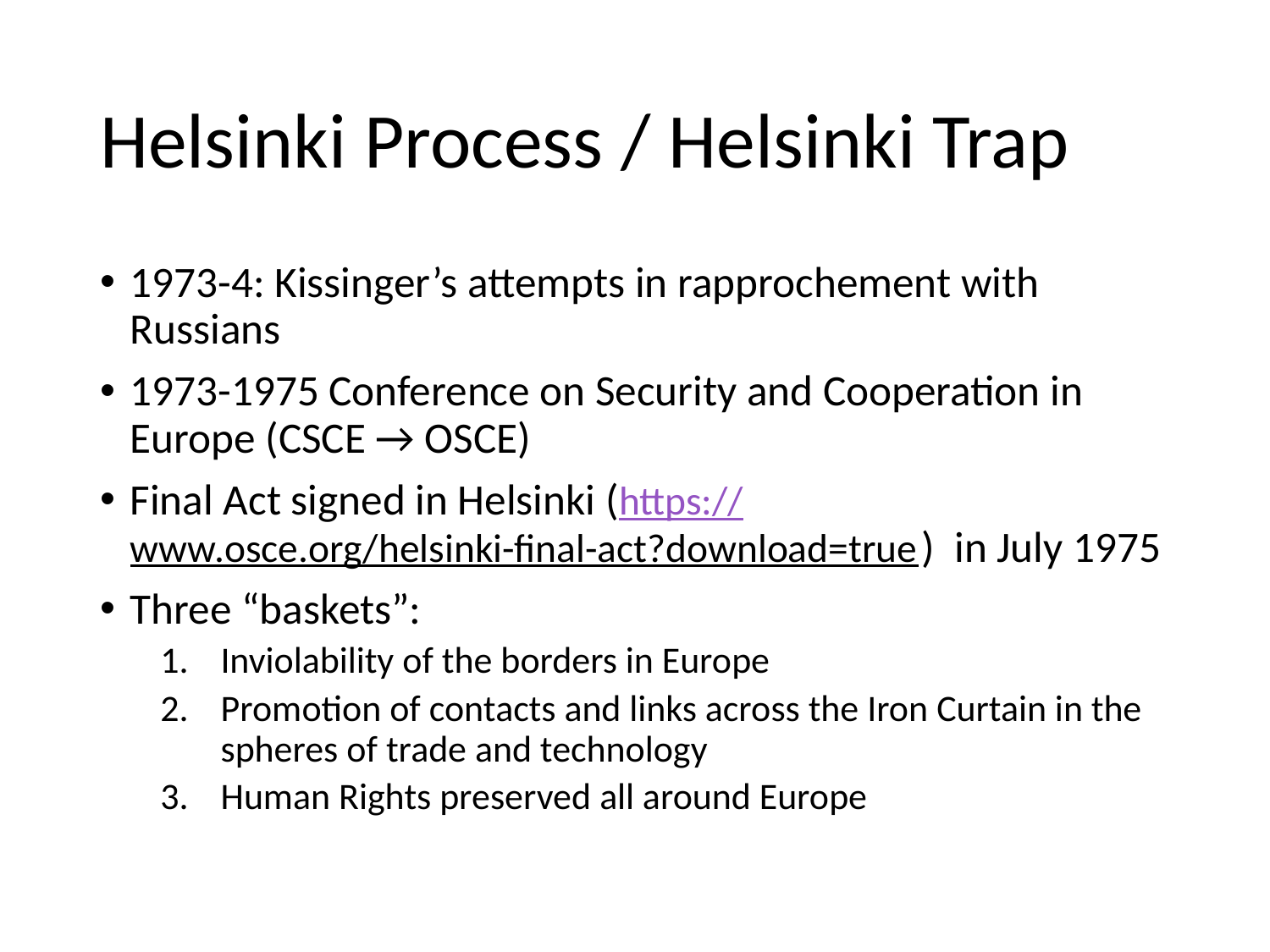

# Helsinki Process / Helsinki Trap
1973-4: Kissinger’s attempts in rapprochement with Russians
1973-1975 Conference on Security and Cooperation in Europe (CSCE → OSCE)
Final Act signed in Helsinki (https://www.osce.org/helsinki-final-act?download=true)  in July 1975
Three “baskets”:
Inviolability of the borders in Europe
Promotion of contacts and links across the Iron Curtain in the spheres of trade and technology
Human Rights preserved all around Europe